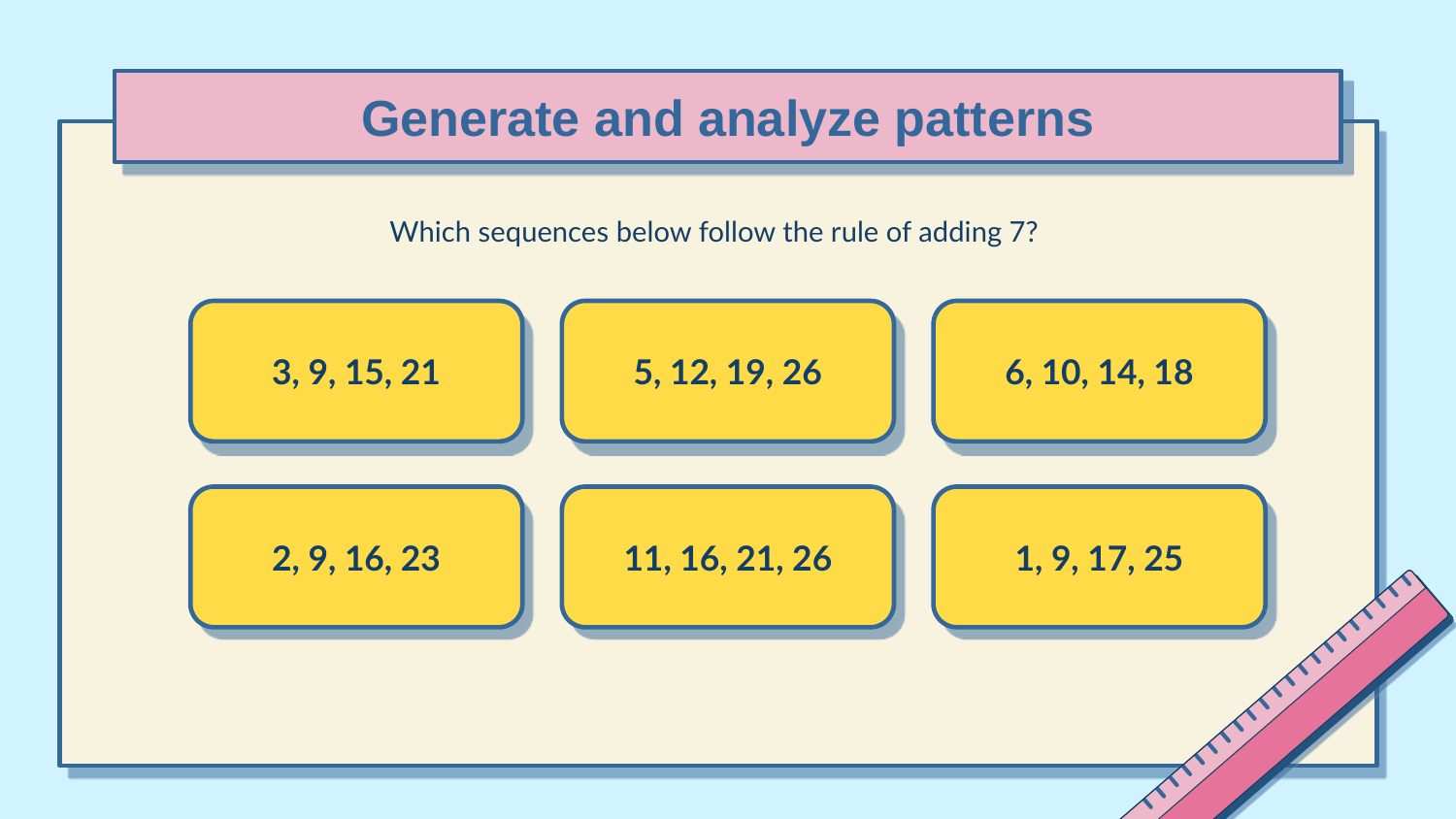

# Generate and analyze patterns
Which sequences below follow the rule of adding 7?
3, 9, 15, 21
5, 12, 19, 26
6, 10, 14, 18
2, 9, 16, 23
11, 16, 21, 26
1, 9, 17, 25